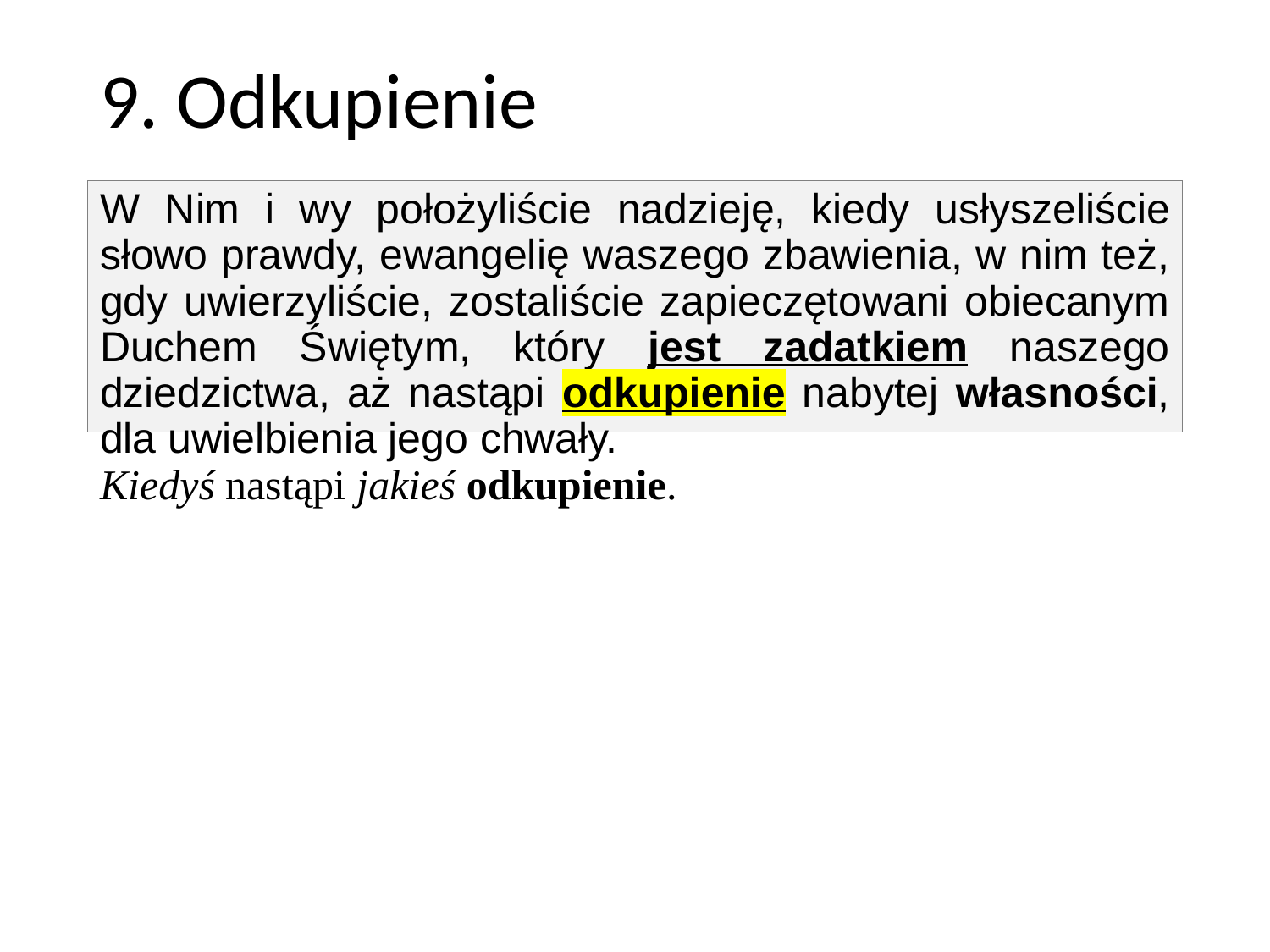

# 9. Odkupienie
W Nim i wy położyliście nadzieję, kiedy usłyszeliście słowo prawdy, ewangelię waszego zbawienia, w nim też, gdy uwierzyliście, zostaliście zapieczętowani obiecanym Duchem Świętym, który jest zadatkiem naszego dziedzictwa, aż nastąpi odkupienie nabytej własności, dla uwielbienia jego chwały.
Kiedyś nastąpi jakieś odkupienie.